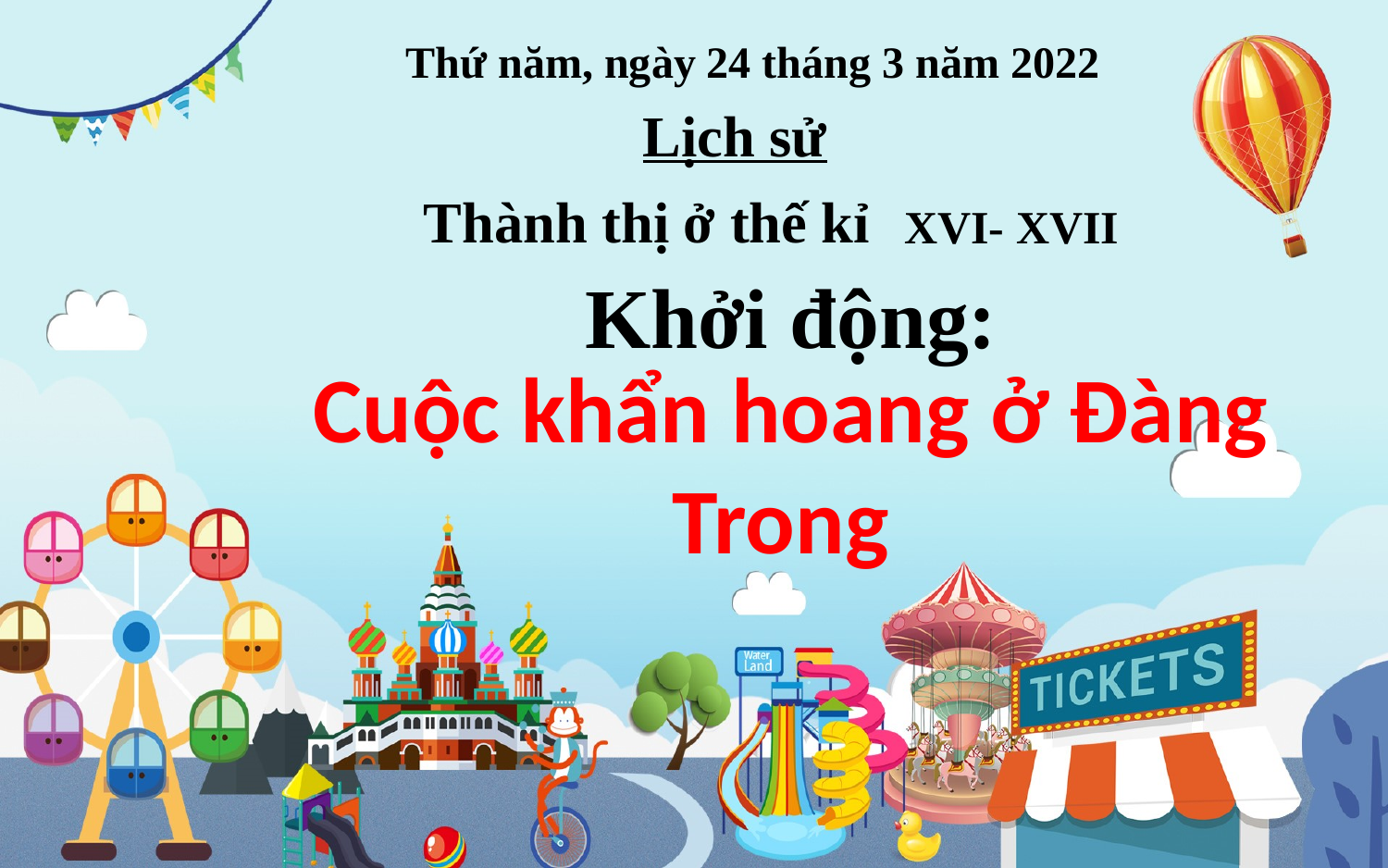

# Thứ năm, ngày 24 tháng 3 năm 2022
Lịch sử
Thành thị ở thế kỉ
XVI- XVII
Khởi động:
Cuộc khẩn hoang ở Đàng Trong